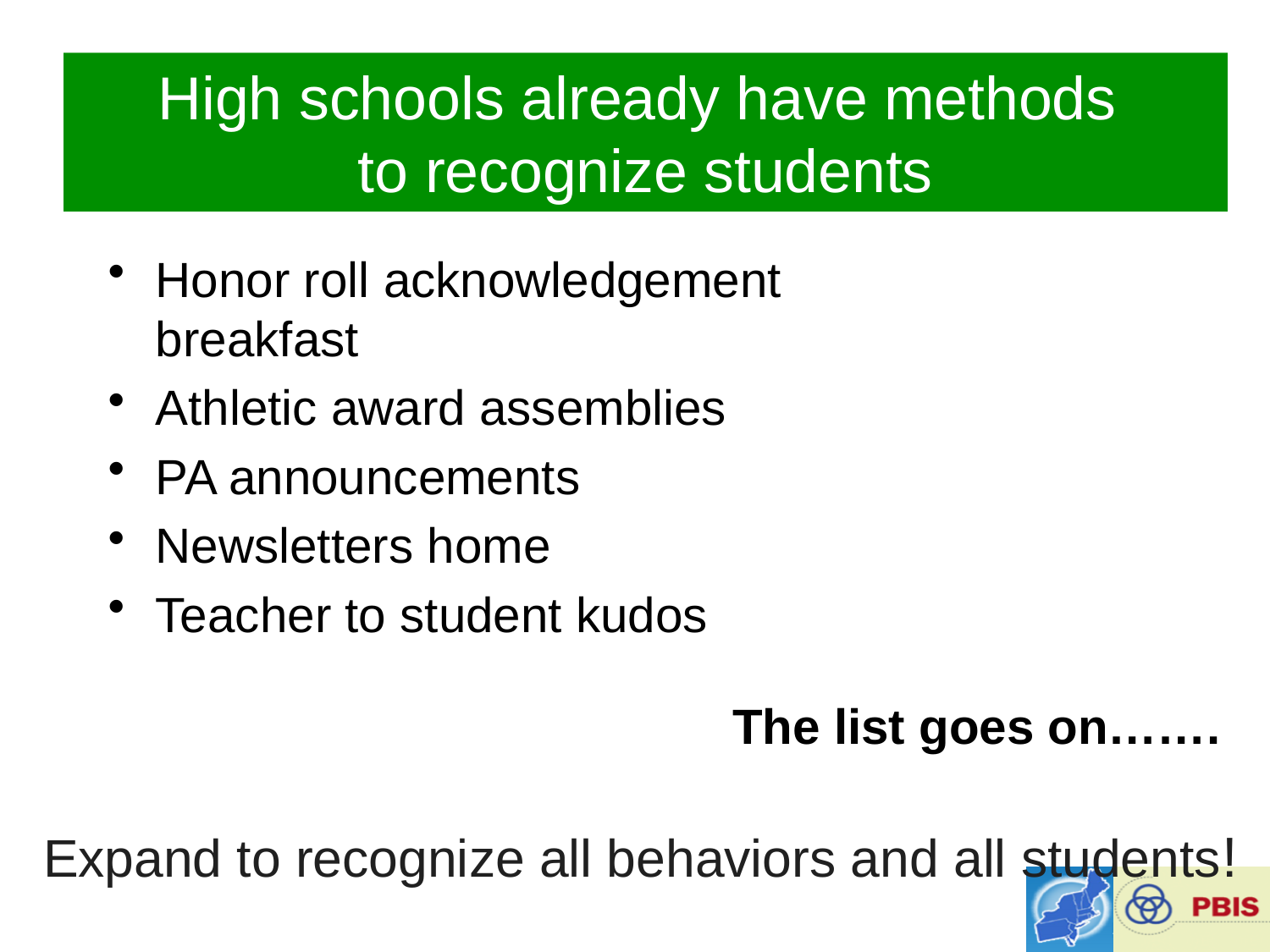

# High schools already have methods to recognize students
Honor roll acknowledgement breakfast
Athletic award assemblies
PA announcements
Newsletters home
Teacher to student kudos

The list goes on…….

Expand to recognize all behaviors and all students!